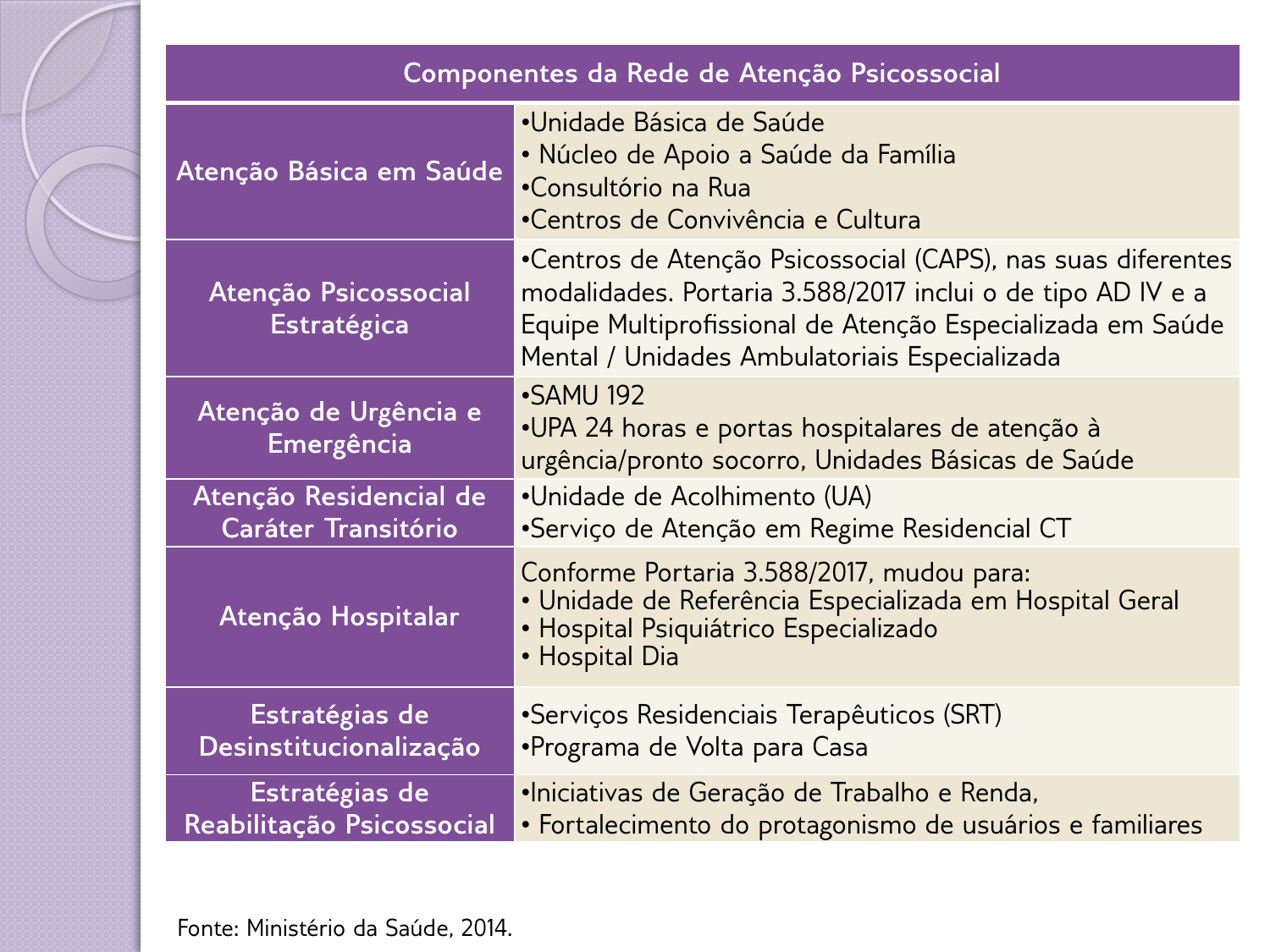

| Componentes da Rede de Atenção Psicossocial |  |
| --- | --- |
| Atenção Básica em Saúde | •Unidade Básica de Saúde • Núcleo de Apoio a Saúde da Família •Consultório na Rua •Centros de Convivência e Cultura |
| Atenção Psicossocial Estratégica | •Centros de Atenção Psicossocial (CAPS), nas suas diferentes modalidades. Portaria 3.588/2017 inclui o de tipo AD IV e a Equipe Multiprofissional de Atenção Especializada em Saúde Mental / Unidades Ambulatoriais Especializada |
| Atenção de Urgência e Emergência | •SAMU 192 •UPA 24 horas e portas hospitalares de atenção à urgência/pronto socorro, Unidades Básicas de Saúde |
| Atenção Residencial de Caráter Transitório | •Unidade de Acolhimento (UA) •Serviço de Atenção em Regime Residencial CT |
| Atenção Hospitalar | Conforme Portaria 3.588/2017, mudou para: • Unidade de Referência Especializada em Hospital Geral • Hospital Psiquiátrico Especializado • Hospital Dia |
| Estratégias de Desinstitucionalização | •Serviços Residenciais Terapêuticos (SRT) •Programa de Volta para Casa |
| Estratégias de Reabilitação Psicossocial | •Iniciativas de Geração de Trabalho e Renda, • Fortalecimento do protagonismo de usuários e familiares |
Fonte: Ministério da Saúde, 2014.